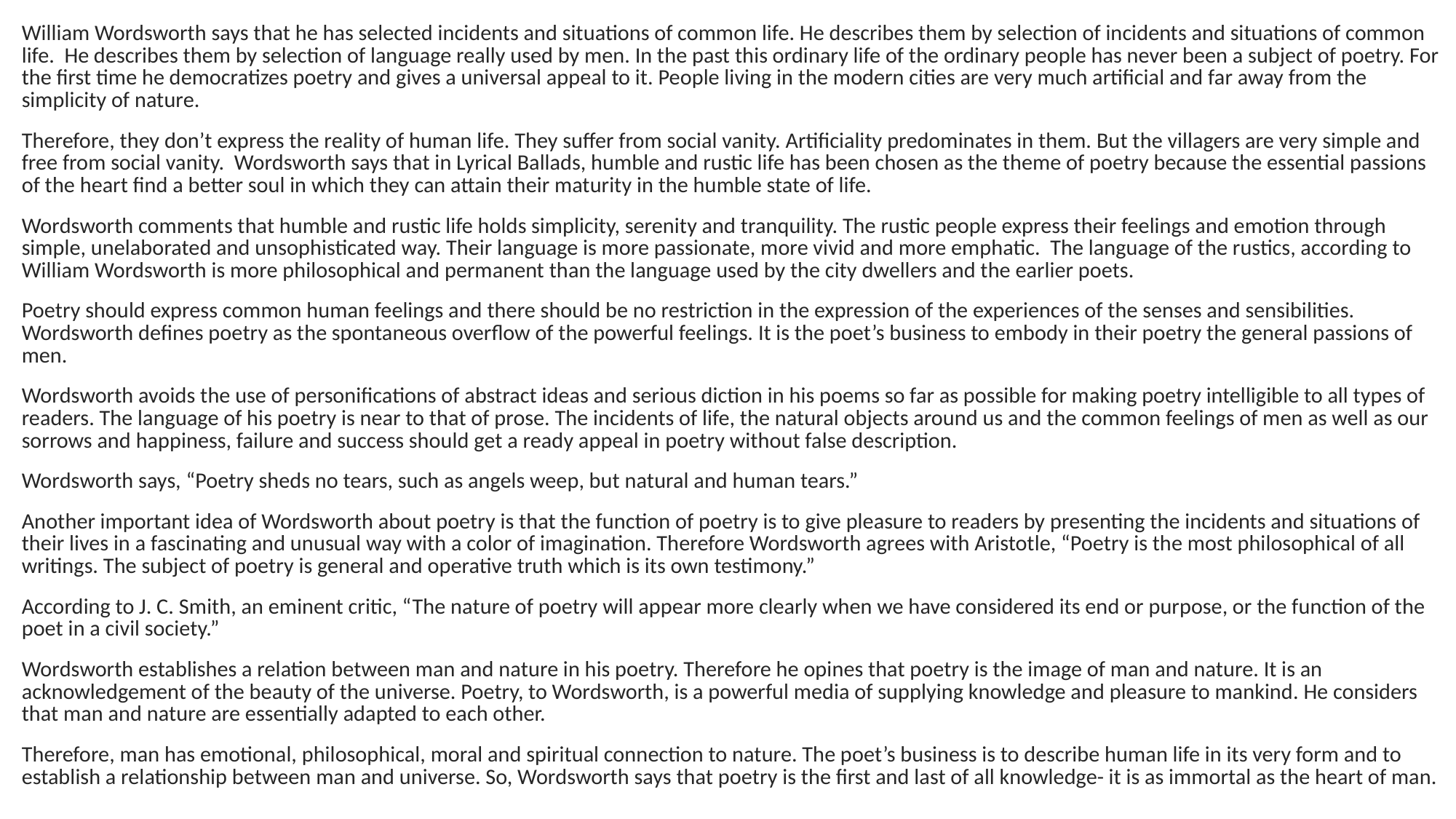

William Wordsworth says that he has selected incidents and situations of common life. He describes them by selection of incidents and situations of common life.  He describes them by selection of language really used by men. In the past this ordinary life of the ordinary people has never been a subject of poetry. For the first time he democratizes poetry and gives a universal appeal to it. People living in the modern cities are very much artificial and far away from the simplicity of nature.
Therefore, they don’t express the reality of human life. They suffer from social vanity. Artificiality predominates in them. But the villagers are very simple and free from social vanity.  Wordsworth says that in Lyrical Ballads, humble and rustic life has been chosen as the theme of poetry because the essential passions of the heart find a better soul in which they can attain their maturity in the humble state of life.
Wordsworth comments that humble and rustic life holds simplicity, serenity and tranquility. The rustic people express their feelings and emotion through simple, unelaborated and unsophisticated way. Their language is more passionate, more vivid and more emphatic.  The language of the rustics, according to William Wordsworth is more philosophical and permanent than the language used by the city dwellers and the earlier poets.
Poetry should express common human feelings and there should be no restriction in the expression of the experiences of the senses and sensibilities. Wordsworth defines poetry as the spontaneous overflow of the powerful feelings. It is the poet’s business to embody in their poetry the general passions of men.
Wordsworth avoids the use of personifications of abstract ideas and serious diction in his poems so far as possible for making poetry intelligible to all types of readers. The language of his poetry is near to that of prose. The incidents of life, the natural objects around us and the common feelings of men as well as our sorrows and happiness, failure and success should get a ready appeal in poetry without false description.
Wordsworth says, “Poetry sheds no tears, such as angels weep, but natural and human tears.”
Another important idea of Wordsworth about poetry is that the function of poetry is to give pleasure to readers by presenting the incidents and situations of their lives in a fascinating and unusual way with a color of imagination. Therefore Wordsworth agrees with Aristotle, “Poetry is the most philosophical of all writings. The subject of poetry is general and operative truth which is its own testimony.”
According to J. C. Smith, an eminent critic, “The nature of poetry will appear more clearly when we have considered its end or purpose, or the function of the poet in a civil society.”
Wordsworth establishes a relation between man and nature in his poetry. Therefore he opines that poetry is the image of man and nature. It is an acknowledgement of the beauty of the universe. Poetry, to Wordsworth, is a powerful media of supplying knowledge and pleasure to mankind. He considers that man and nature are essentially adapted to each other.
Therefore, man has emotional, philosophical, moral and spiritual connection to nature. The poet’s business is to describe human life in its very form and to establish a relationship between man and universe. So, Wordsworth says that poetry is the first and last of all knowledge- it is as immortal as the heart of man.